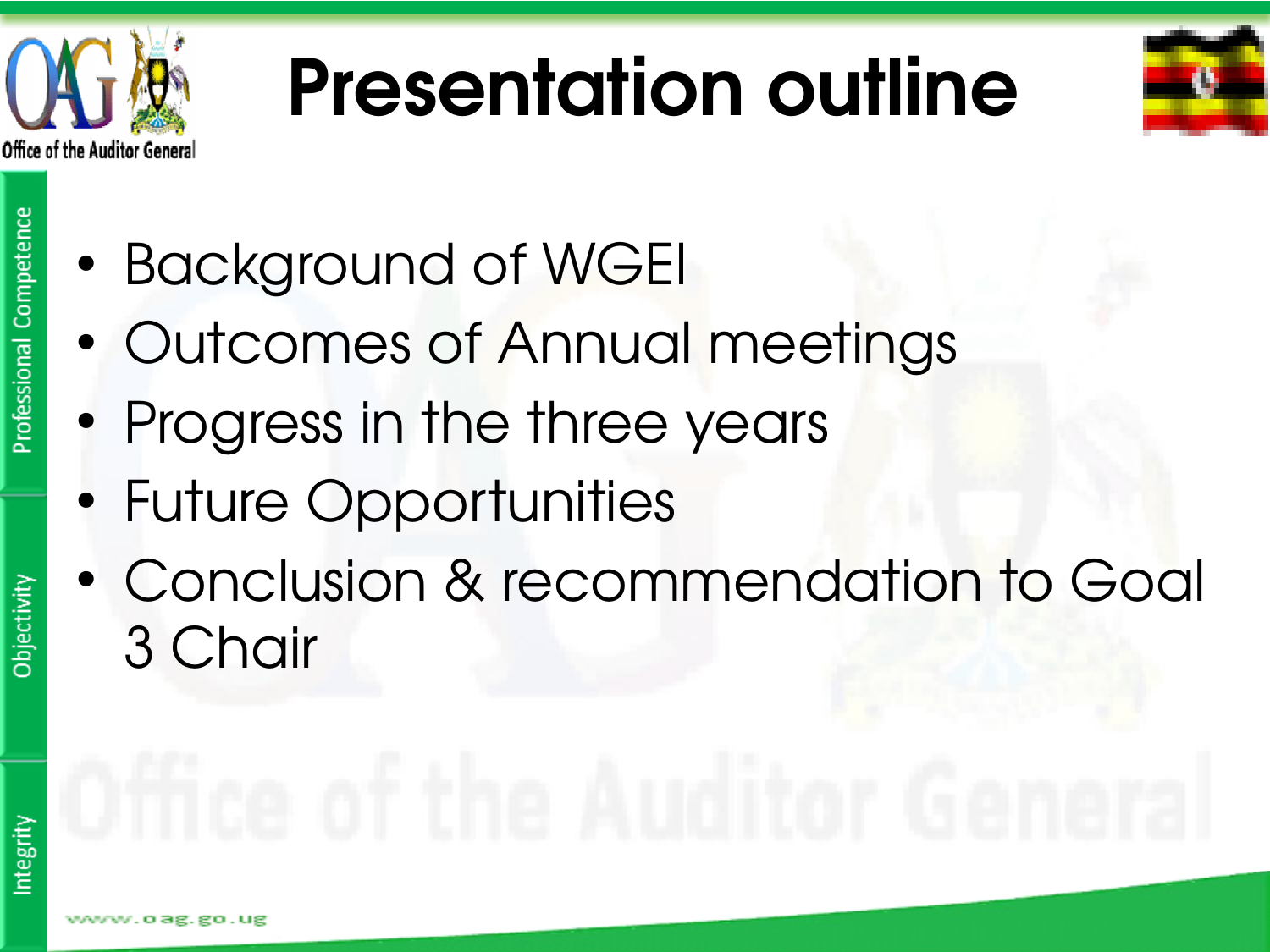

# Presentation outline
Background of WGEI
Outcomes of Annual meetings
Progress in the three years
Future Opportunities
Conclusion & recommendation to Goal 3 Chair